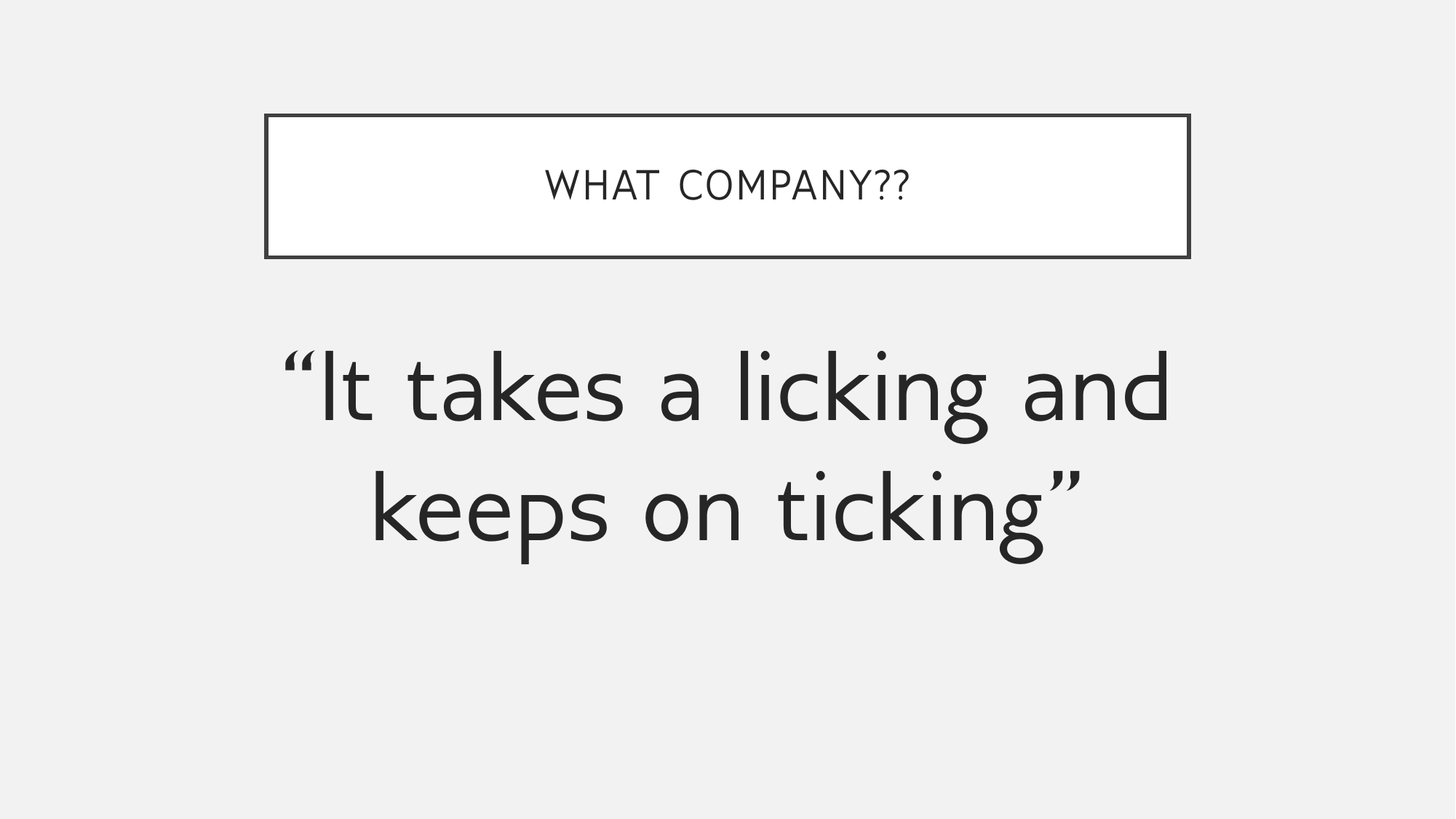

# What company??
“It takes a licking and keeps on ticking”